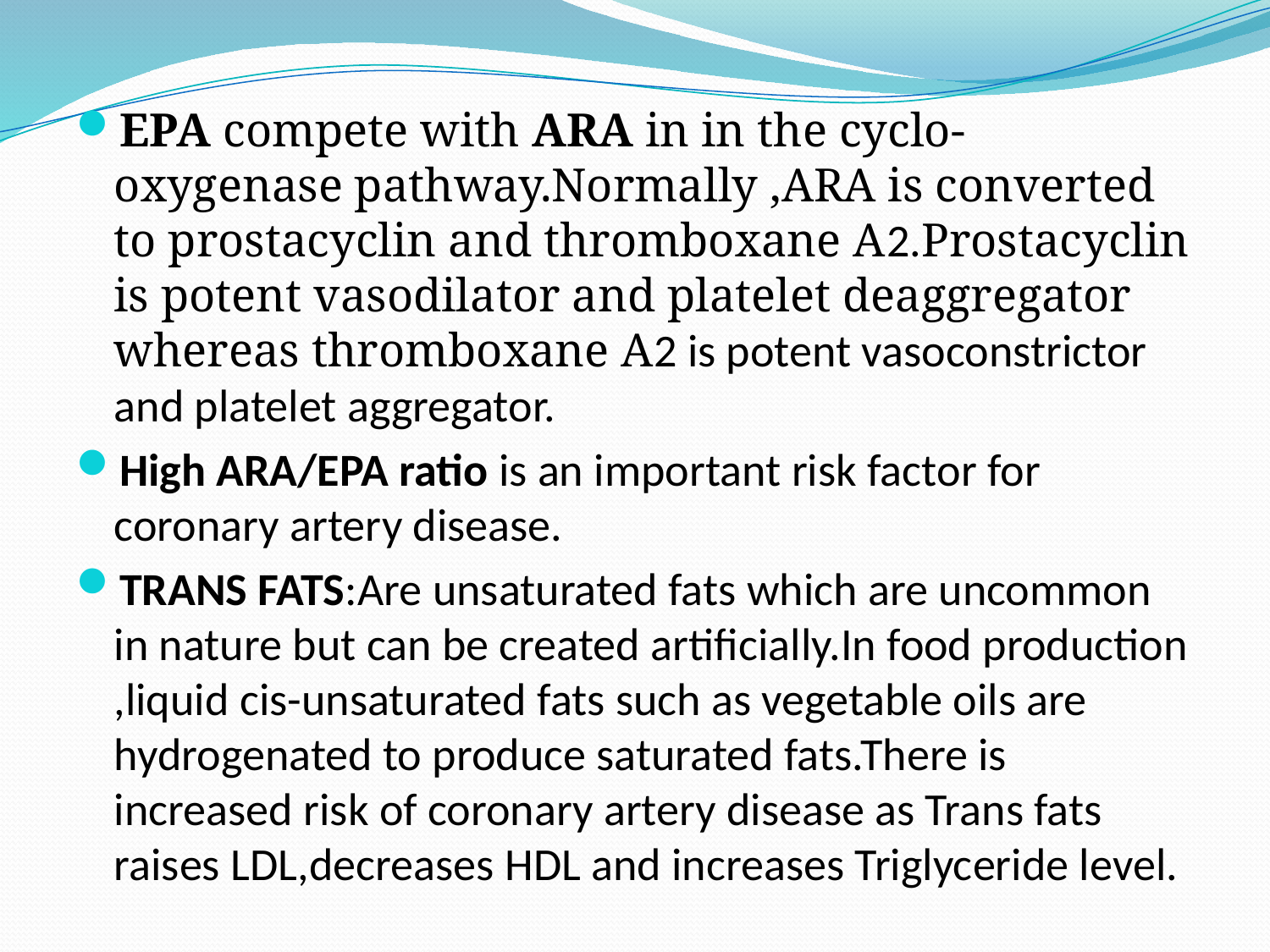

EPA compete with ARA in in the cyclo-oxygenase pathway.Normally ,ARA is converted to prostacyclin and thromboxane A2.Prostacyclin is potent vasodilator and platelet deaggregator whereas thromboxane A2 is potent vasoconstrictor and platelet aggregator.
High ARA/EPA ratio is an important risk factor for coronary artery disease.
TRANS FATS:Are unsaturated fats which are uncommon in nature but can be created artificially.In food production ,liquid cis-unsaturated fats such as vegetable oils are hydrogenated to produce saturated fats.There is increased risk of coronary artery disease as Trans fats raises LDL,decreases HDL and increases Triglyceride level.